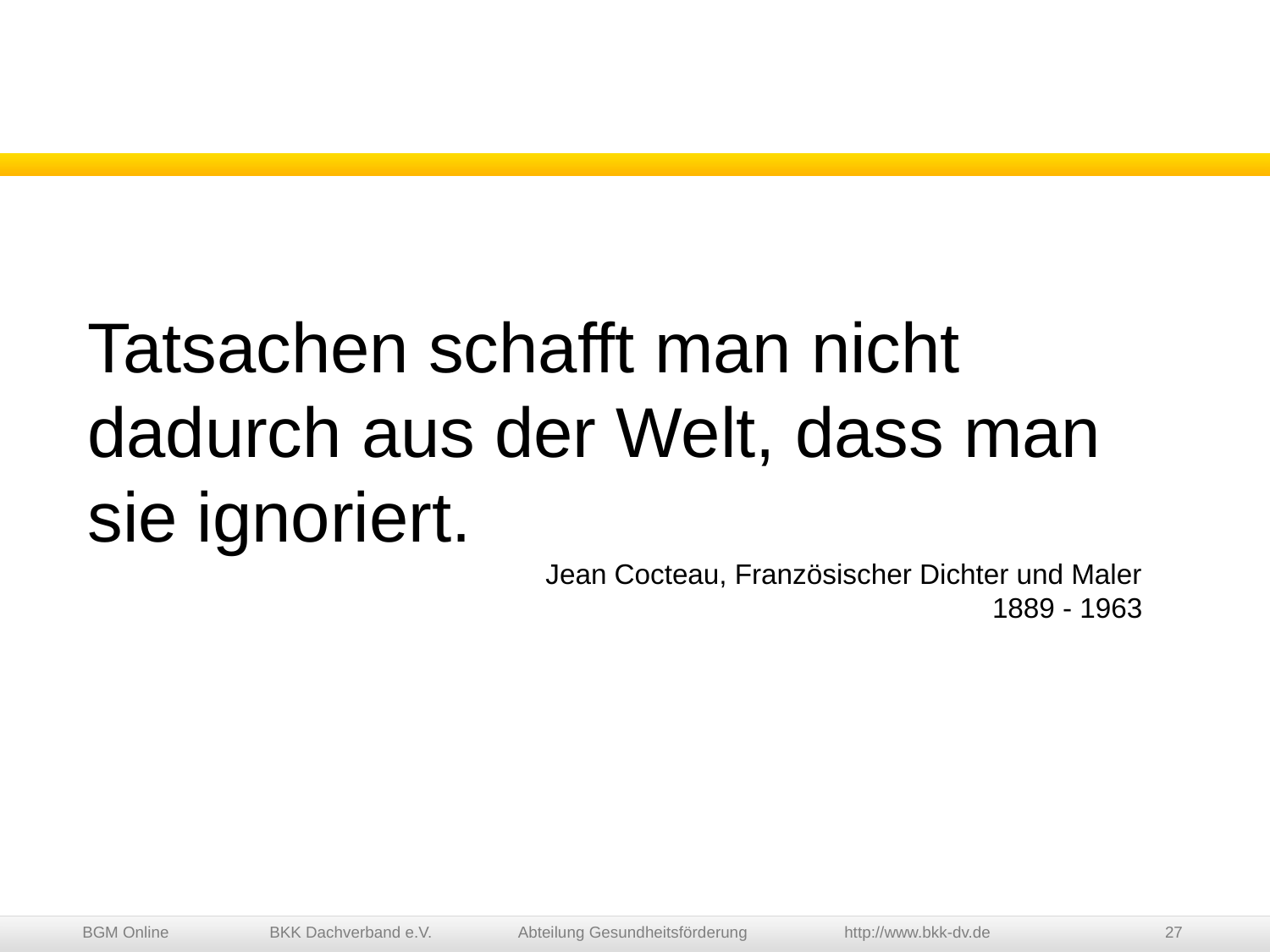

#
Tatsachen schafft man nicht dadurch aus der Welt, dass man sie ignoriert.
Jean Cocteau, Französischer Dichter und Maler
1889 - 1963